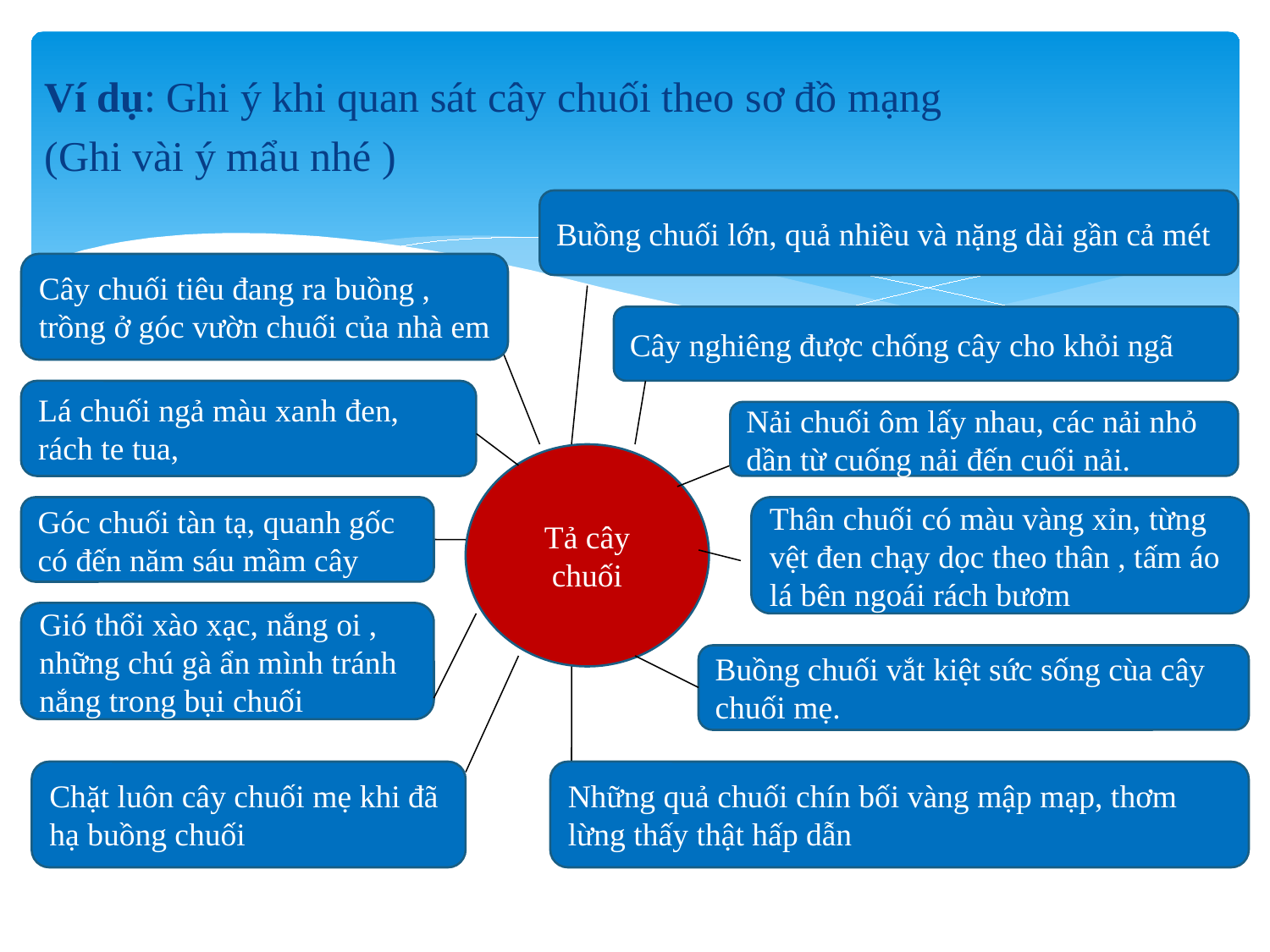

Ví dụ: Ghi ý khi quan sát cây chuối theo sơ đồ mạng
(Ghi vài ý mẩu nhé )

Buồng chuối lớn, quả nhiều và nặng dài gần cả mét
Cây chuối tiêu đang ra buồng , trồng ở góc vườn chuối của nhà em
Cây nghiêng được chống cây cho khỏi ngã
Lá chuối ngả màu xanh đen, rách te tua,
Nải chuối ôm lấy nhau, các nải nhỏ dần từ cuống nải đến cuối nải.
Tả cây chuối
Góc chuối tàn tạ, quanh gốc có đến năm sáu mầm cây
Thân chuối có màu vàng xỉn, từng vệt đen chạy dọc theo thân , tấm áo lá bên ngoái rách bươm
Gió thổi xào xạc, nắng oi , những chú gà ẩn mình tránh nắng trong bụi chuối
Buồng chuối vắt kiệt sức sống cùa cây chuối mẹ.
Chặt luôn cây chuối mẹ khi đã hạ buồng chuối
Những quả chuối chín bối vàng mập mạp, thơm lừng thấy thật hấp dẫn